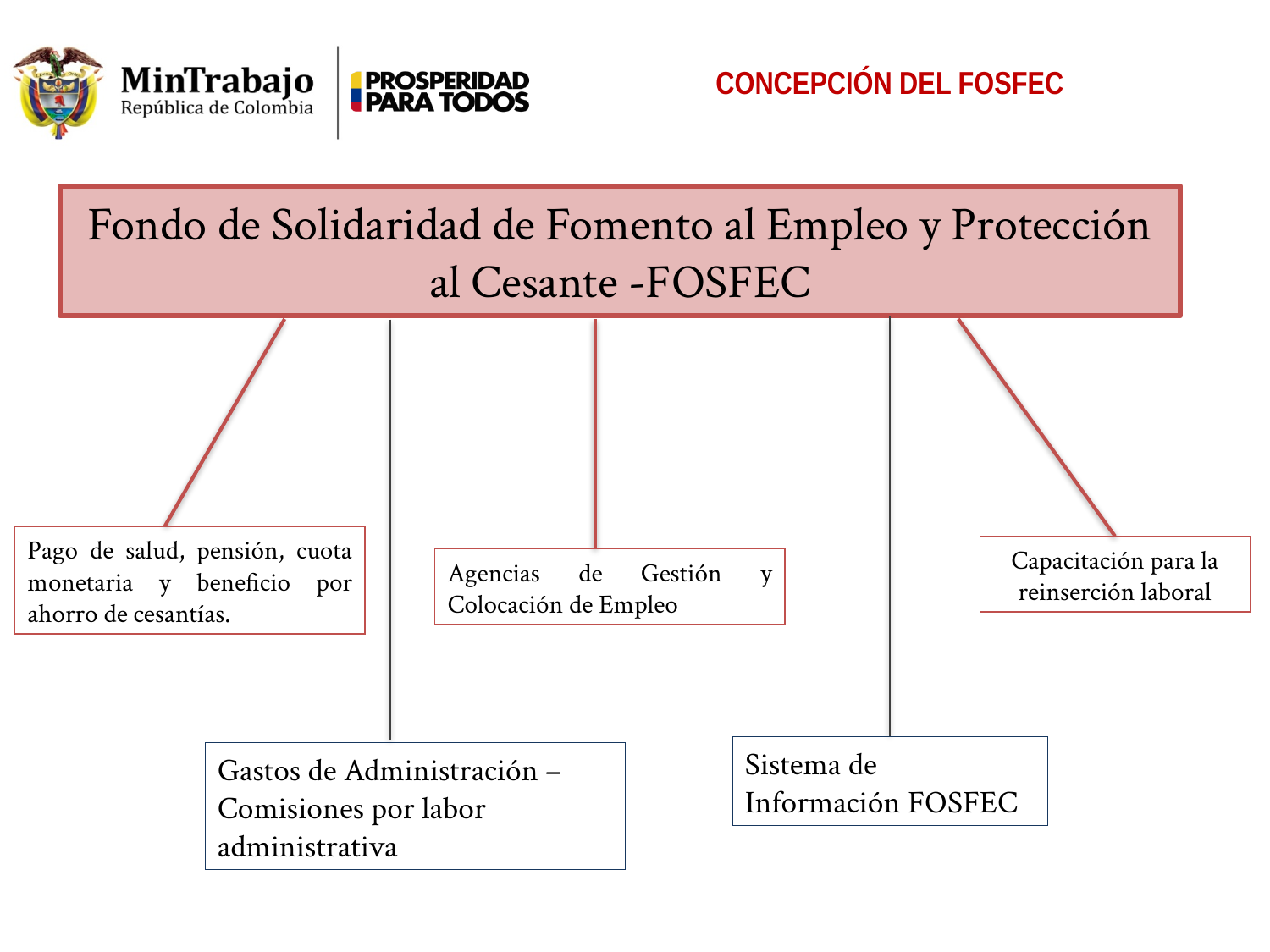

CONCEPCIÓN DEL FOSFEC
# Fondo de Solidaridad de Fomento al Empleo y Protección al Cesante -FOSFEC
Pago de salud, pensión, cuota monetaria y beneficio por ahorro de cesantías.
Capacitación para la reinserción laboral
Agencias de Gestión y Colocación de Empleo
Sistema de Información FOSFEC
Gastos de Administración – Comisiones por labor administrativa